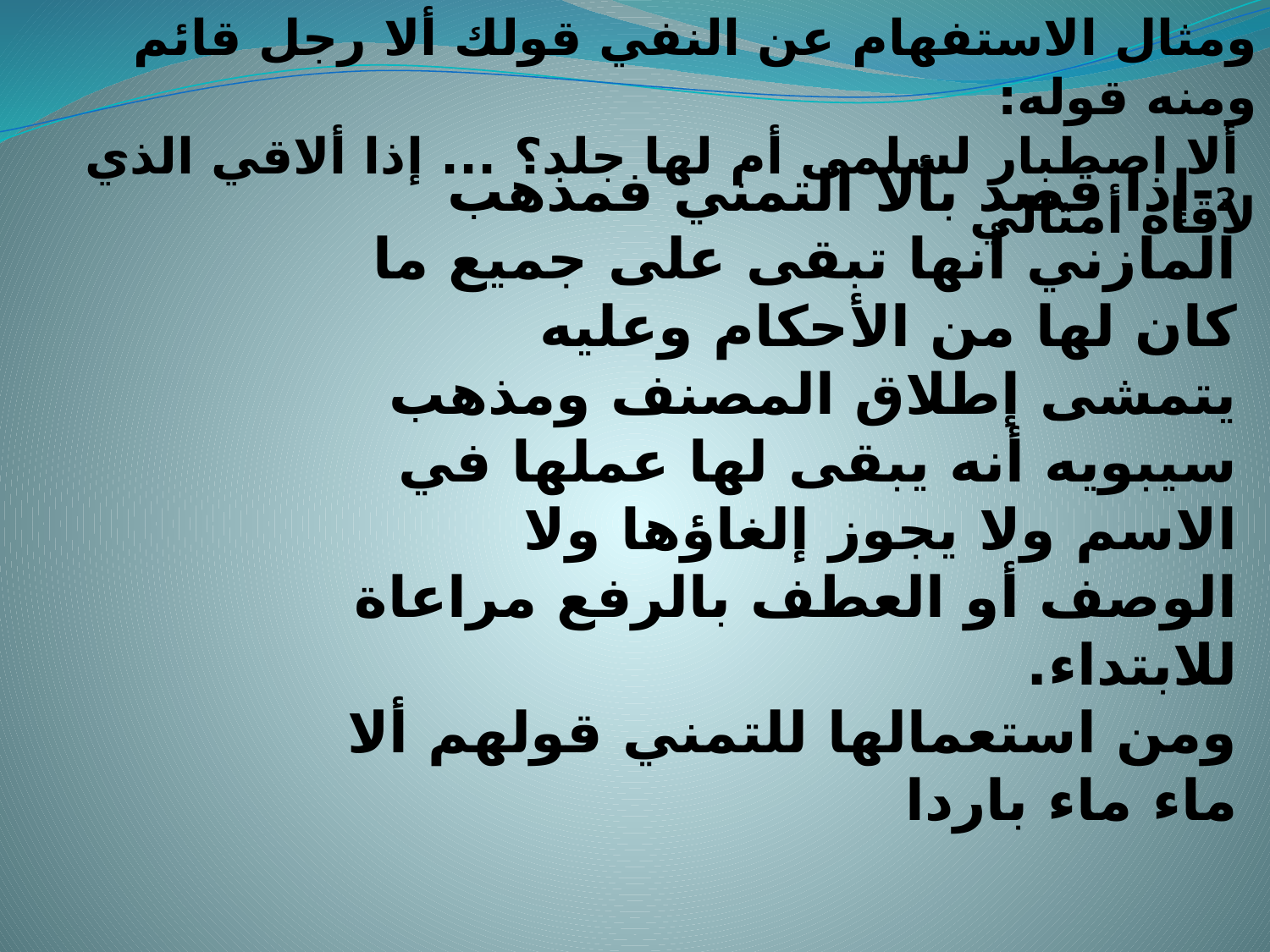

ومثال الاستفهام عن النفي قولك ألا رجل قائم ومنه قوله:
 ألا اصطبار لسلمى أم لها جلد؟ ... إذا ألاقي الذي لاقاه أمثالي
2-إذا قصد بألا التمني فمذهب المازني أنها تبقى على جميع ما كان لها من الأحكام وعليه يتمشى إطلاق المصنف ومذهب سيبويه أنه يبقى لها عملها في الاسم ولا يجوز إلغاؤها ولا الوصف أو العطف بالرفع مراعاة للابتداء.
ومن استعمالها للتمني قولهم ألا ماء ماء باردا